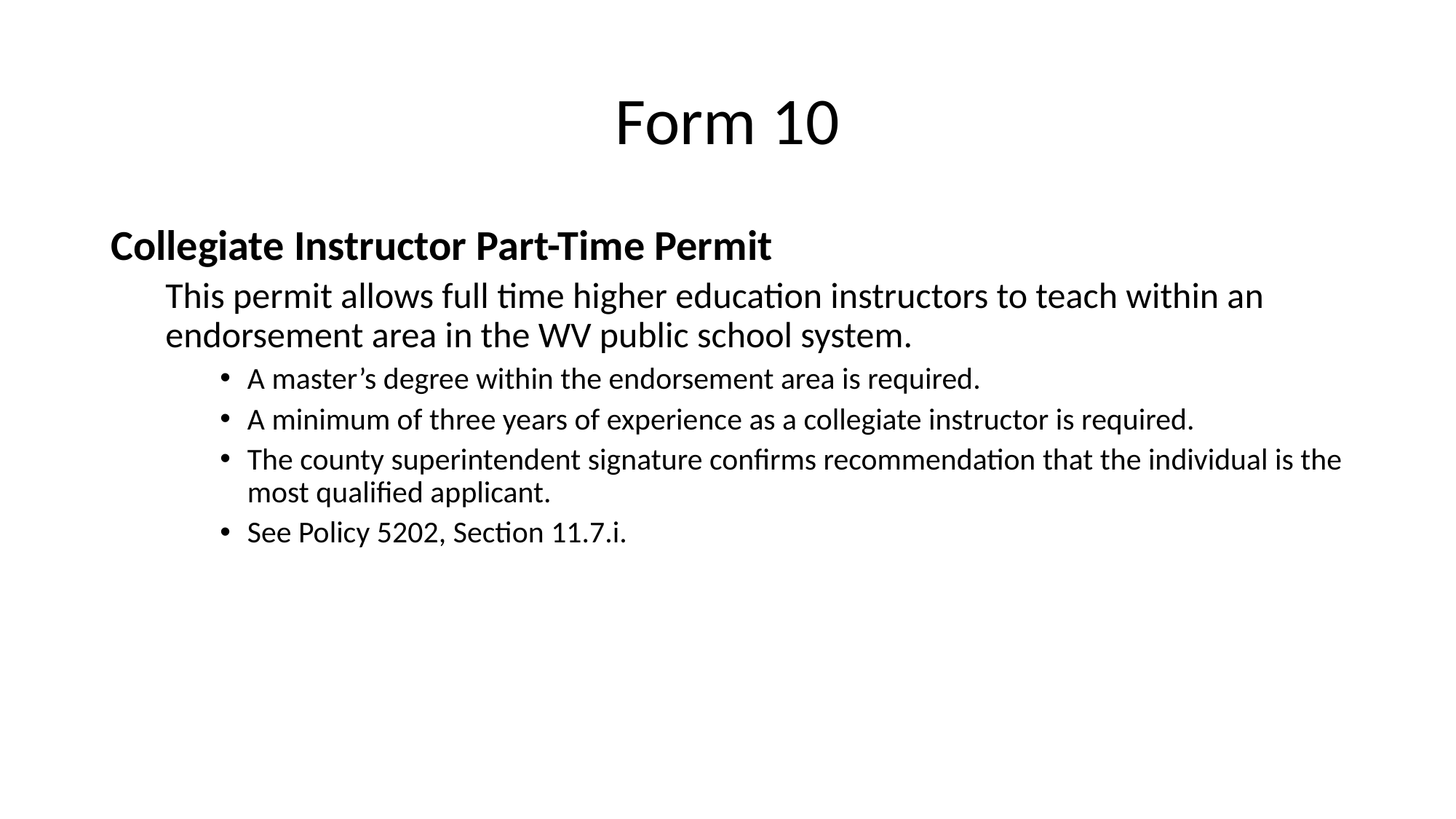

# Form 10
Collegiate Instructor Part-Time Permit
This permit allows full time higher education instructors to teach within an endorsement area in the WV public school system.
A master’s degree within the endorsement area is required.
A minimum of three years of experience as a collegiate instructor is required.
The county superintendent signature confirms recommendation that the individual is the most qualified applicant.
See Policy 5202, Section 11.7.i.